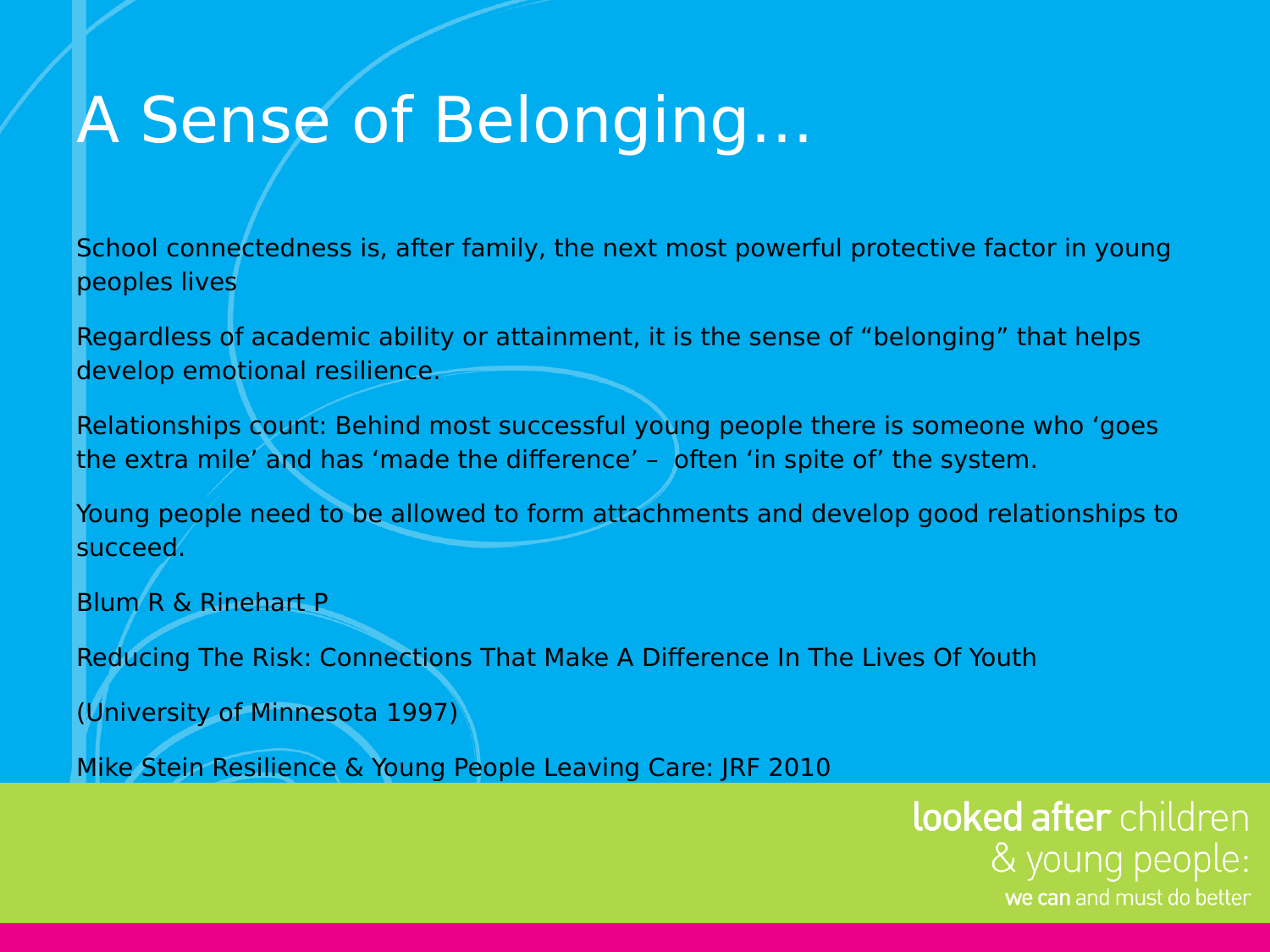

# A Sense of Belonging…
School connectedness is, after family, the next most powerful protective factor in young peoples lives
Regardless of academic ability or attainment, it is the sense of “belonging” that helps develop emotional resilience.
Relationships count: Behind most successful young people there is someone who ‘goes the extra mile’ and has ‘made the difference’ –  often ‘in spite of’ the system.
Young people need to be allowed to form attachments and develop good relationships to succeed.
Blum R & Rinehart P
Reducing The Risk: Connections That Make A Difference In The Lives Of Youth
(University of Minnesota 1997)
Mike Stein Resilience & Young People Leaving Care: JRF 2010